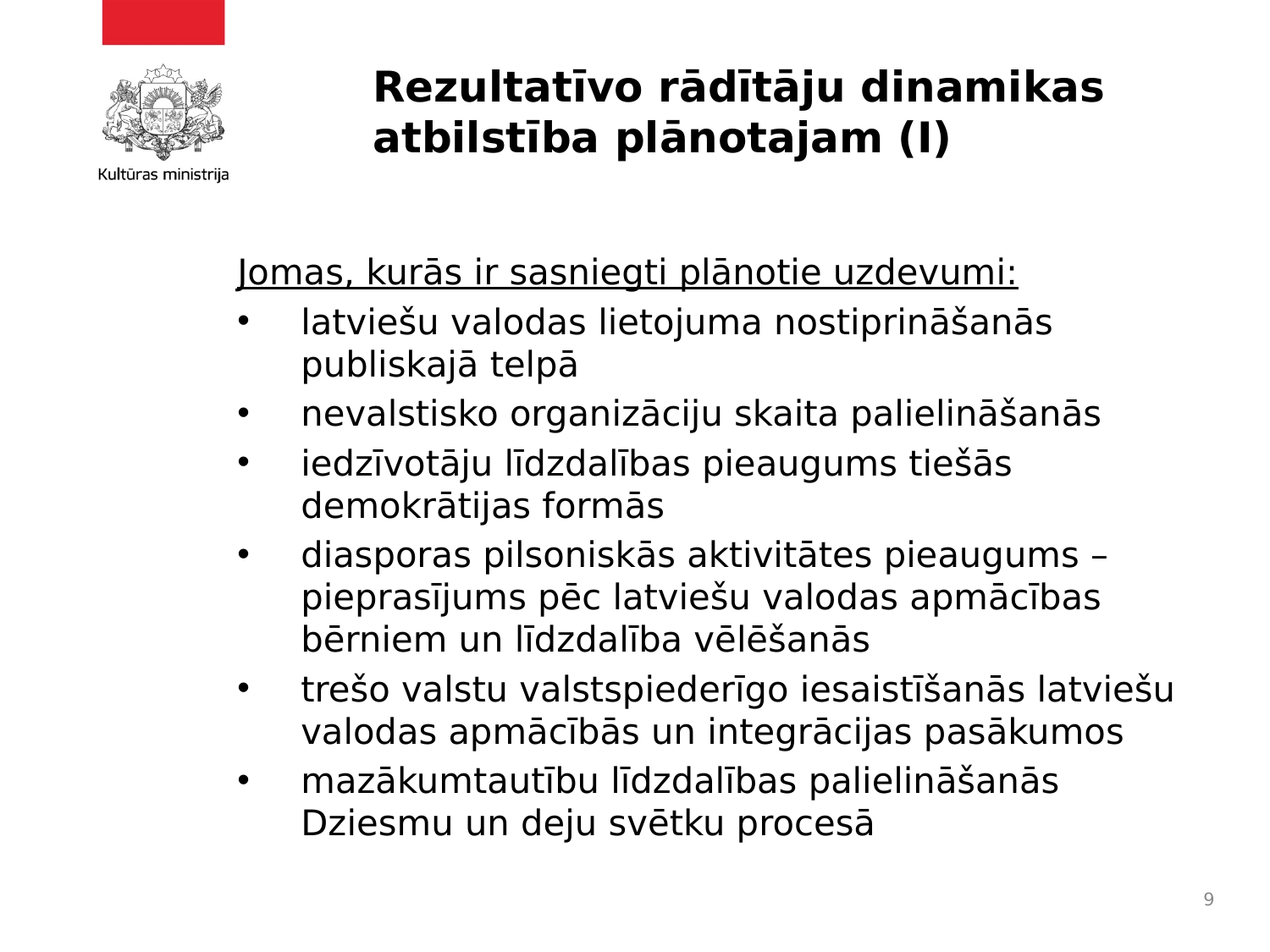

# Rezultatīvo rādītāju dinamikas atbilstība plānotajam (I)
Jomas, kurās ir sasniegti plānotie uzdevumi:
latviešu valodas lietojuma nostiprināšanās publiskajā telpā
nevalstisko organizāciju skaita palielināšanās
iedzīvotāju līdzdalības pieaugums tiešās demokrātijas formās
diasporas pilsoniskās aktivitātes pieaugums – pieprasījums pēc latviešu valodas apmācības bērniem un līdzdalība vēlēšanās
trešo valstu valstspiederīgo iesaistīšanās latviešu valodas apmācībās un integrācijas pasākumos
mazākumtautību līdzdalības palielināšanās Dziesmu un deju svētku procesā

9